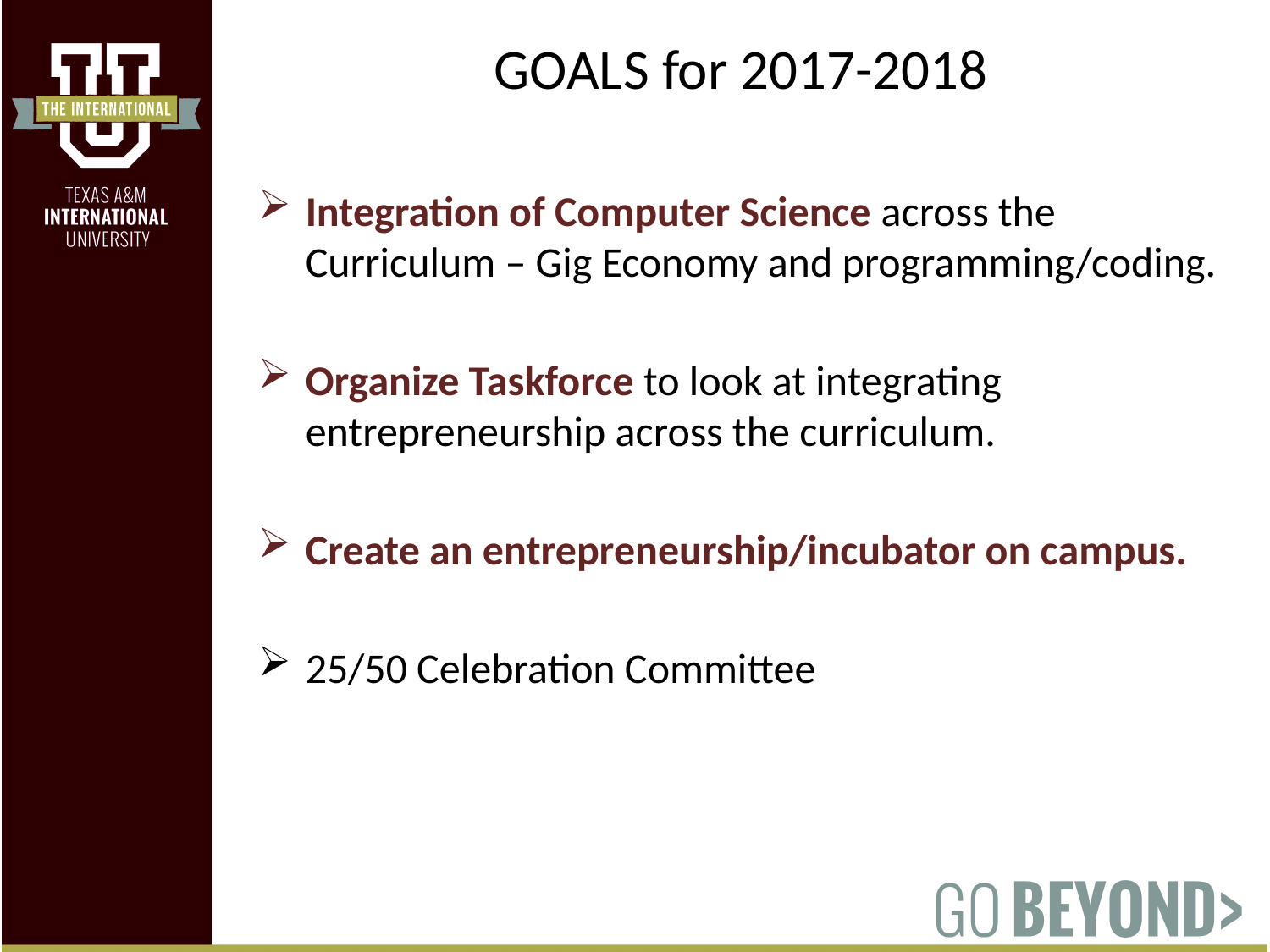

# GOALS for 2017-2018

Integration of Computer Science across the Curriculum – Gig Economy and programming/coding.

Organize Taskforce to look at integrating entrepreneurship across the curriculum.

Create an entrepreneurship/incubator on campus.

25/50 Celebration Committee